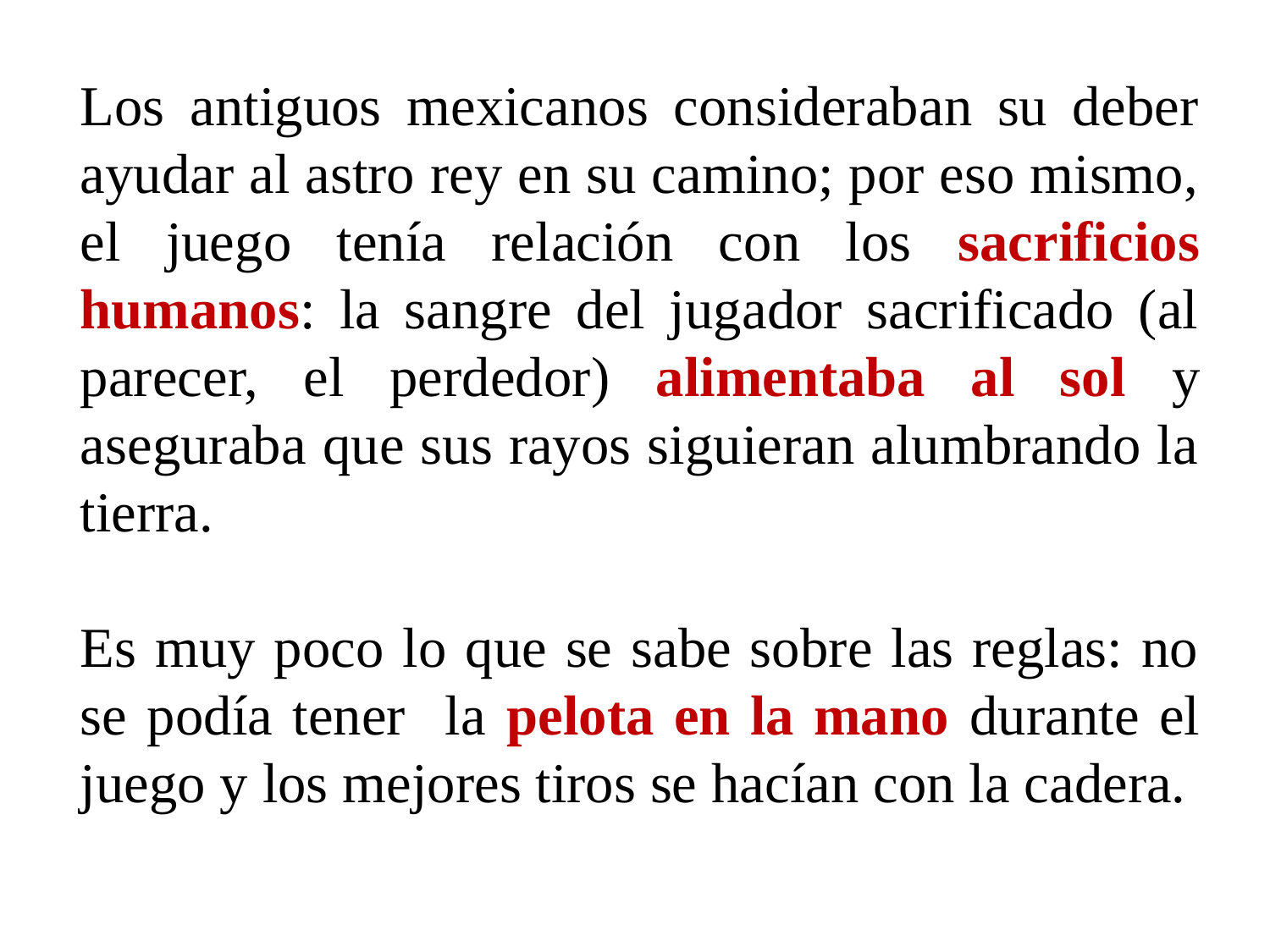

Los antiguos mexicanos consideraban su deber ayudar al astro rey en su camino; por eso mismo, el juego tenía relación con los sacrificios humanos: la sangre del jugador sacrificado (al parecer, el perdedor) alimentaba al sol y aseguraba que sus rayos siguieran alumbrando la tierra.
Es muy poco lo que se sabe sobre las reglas: no se podía tener  la pelota en la mano durante el juego y los mejores tiros se hacían con la cadera.